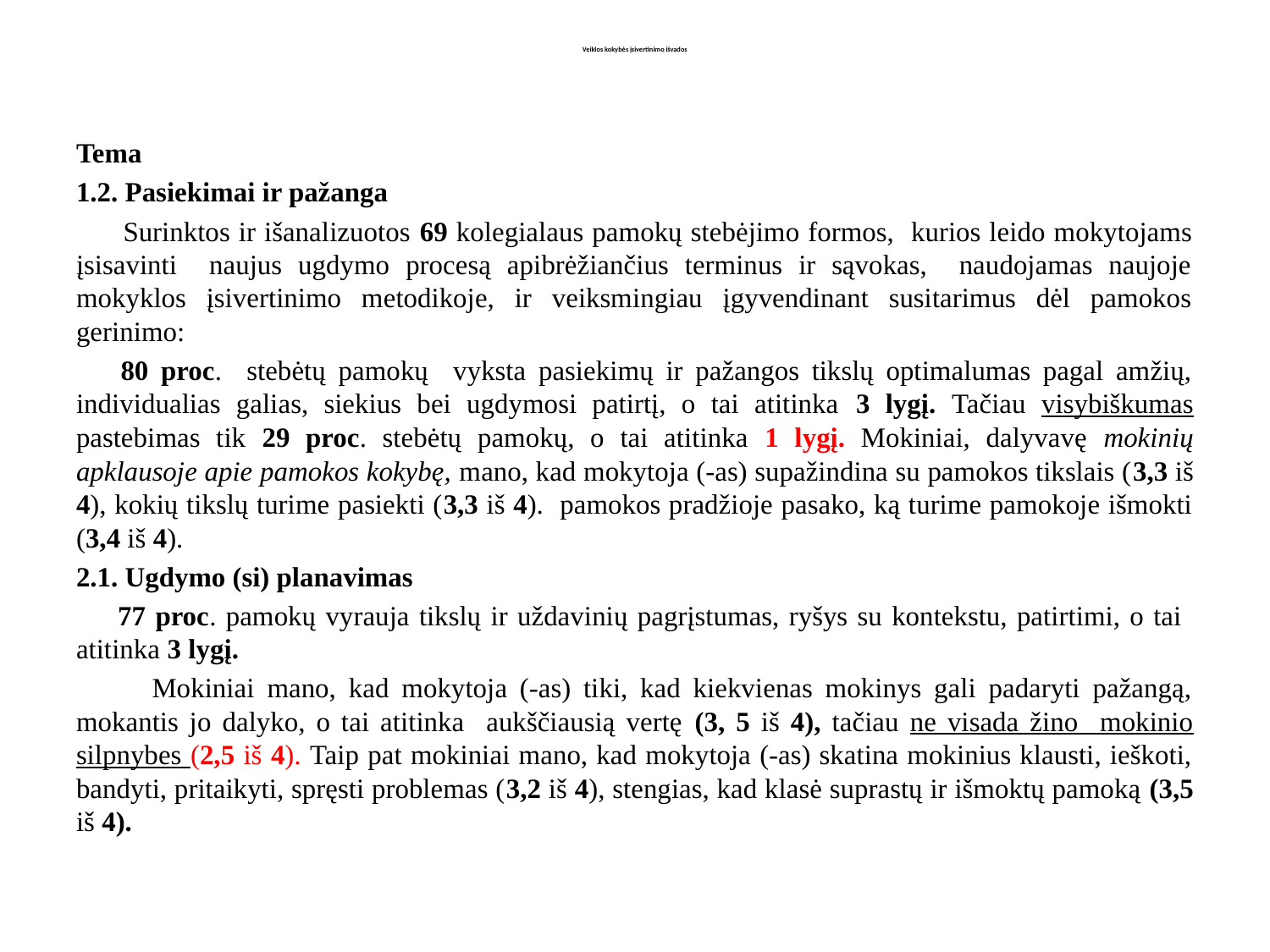

# Veiklos kokybės įsivertinimo išvados
Tema
1.2. Pasiekimai ir pažanga
   Surinktos ir išanalizuotos 69 kolegialaus pamokų stebėjimo formos,  kurios leido mokytojams įsisavinti  naujus ugdymo procesą apibrėžiančius terminus ir sąvokas,  naudojamas naujoje mokyklos įsivertinimo metodikoje, ir veiksmingiau įgyvendinant susitarimus dėl pamokos gerinimo:
 80 proc.  stebėtų pamokų  vyksta pasiekimų ir pažangos tikslų optimalumas pagal amžių, individualias galias, siekius bei ugdymosi patirtį, o tai atitinka 3 lygį. Tačiau visybiškumas pastebimas tik 29 proc. stebėtų pamokų, o tai atitinka 1 lygį. Mokiniai, dalyvavę mokinių apklausoje apie pamokos kokybę, mano, kad mokytoja (-as) supažindina su pamokos tikslais (3,3 iš 4), kokių tikslų turime pasiekti (3,3 iš 4).  pamokos pradžioje pasako, ką turime pamokoje išmokti (3,4 iš 4).
2.1. Ugdymo (si) planavimas
 77 proc. pamokų vyrauja tikslų ir uždavinių pagrįstumas, ryšys su kontekstu, patirtimi, o tai  atitinka 3 lygį.
      Mokiniai mano, kad mokytoja (-as) tiki, kad kiekvienas mokinys gali padaryti pažangą, mokantis jo dalyko, o tai atitinka  aukščiausią vertę (3, 5 iš 4), tačiau ne visada žino  mokinio silpnybes (2,5 iš 4). Taip pat mokiniai mano, kad mokytoja (-as) skatina mokinius klausti, ieškoti, bandyti, pritaikyti, spręsti problemas (3,2 iš 4), stengias, kad klasė suprastų ir išmoktų pamoką (3,5 iš 4).